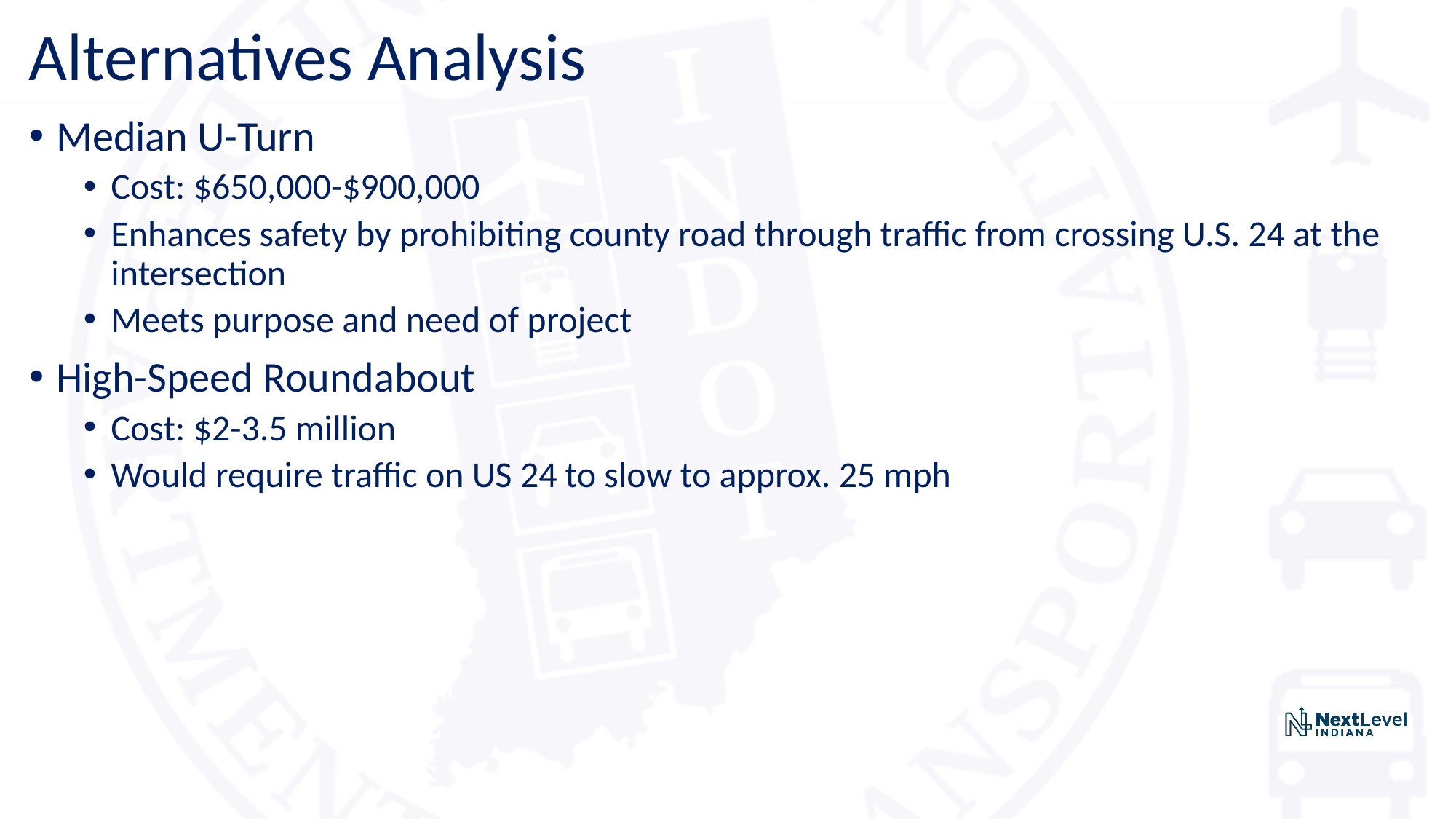

# Alternatives Analysis
Median U-Turn
Cost: $650,000-$900,000
Enhances safety by prohibiting county road through traffic from crossing U.S. 24 at the intersection
Meets purpose and need of project
High-Speed Roundabout
Cost: $2-3.5 million
Would require traffic on US 24 to slow to approx. 25 mph